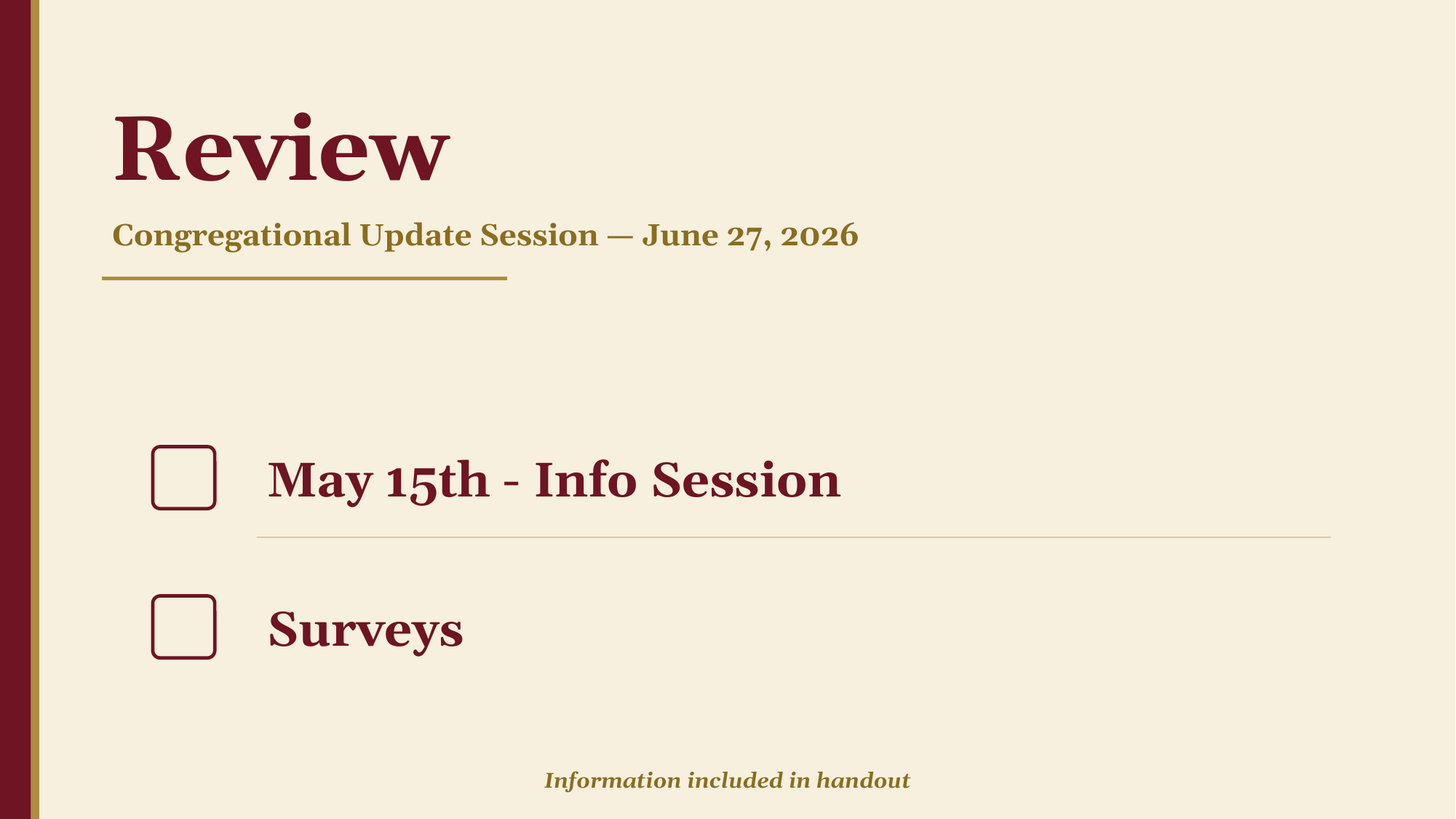

Review
Congregational Update Session — June 27, 2026
May 15th - Info Session

Surveys

Information included in handout